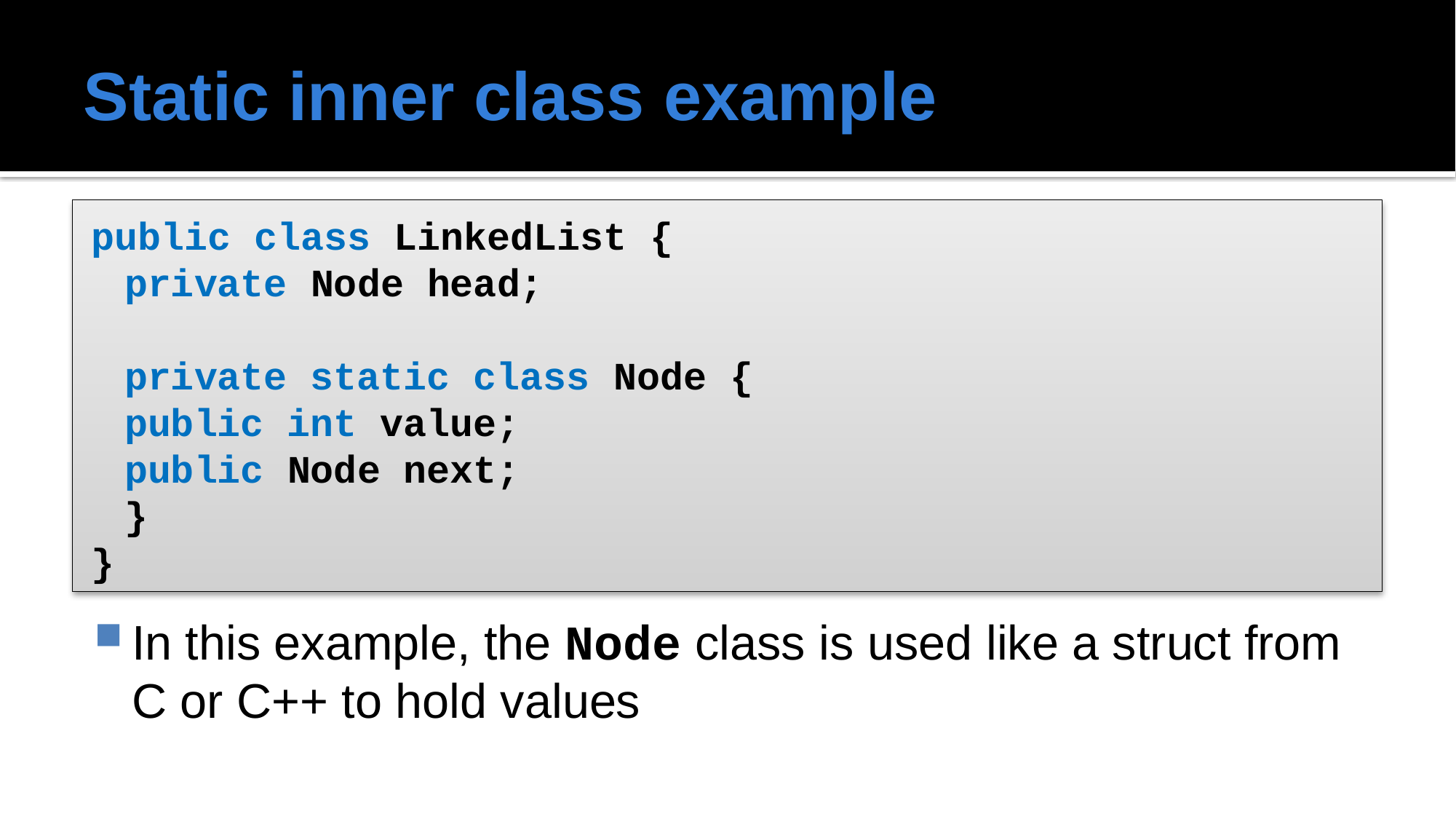

# Static inner class example
public class LinkedList {
	private Node head;

	private static class Node {
		public int value;
		public Node next;
	}
}
In this example, the Node class is used like a struct from C or C++ to hold values